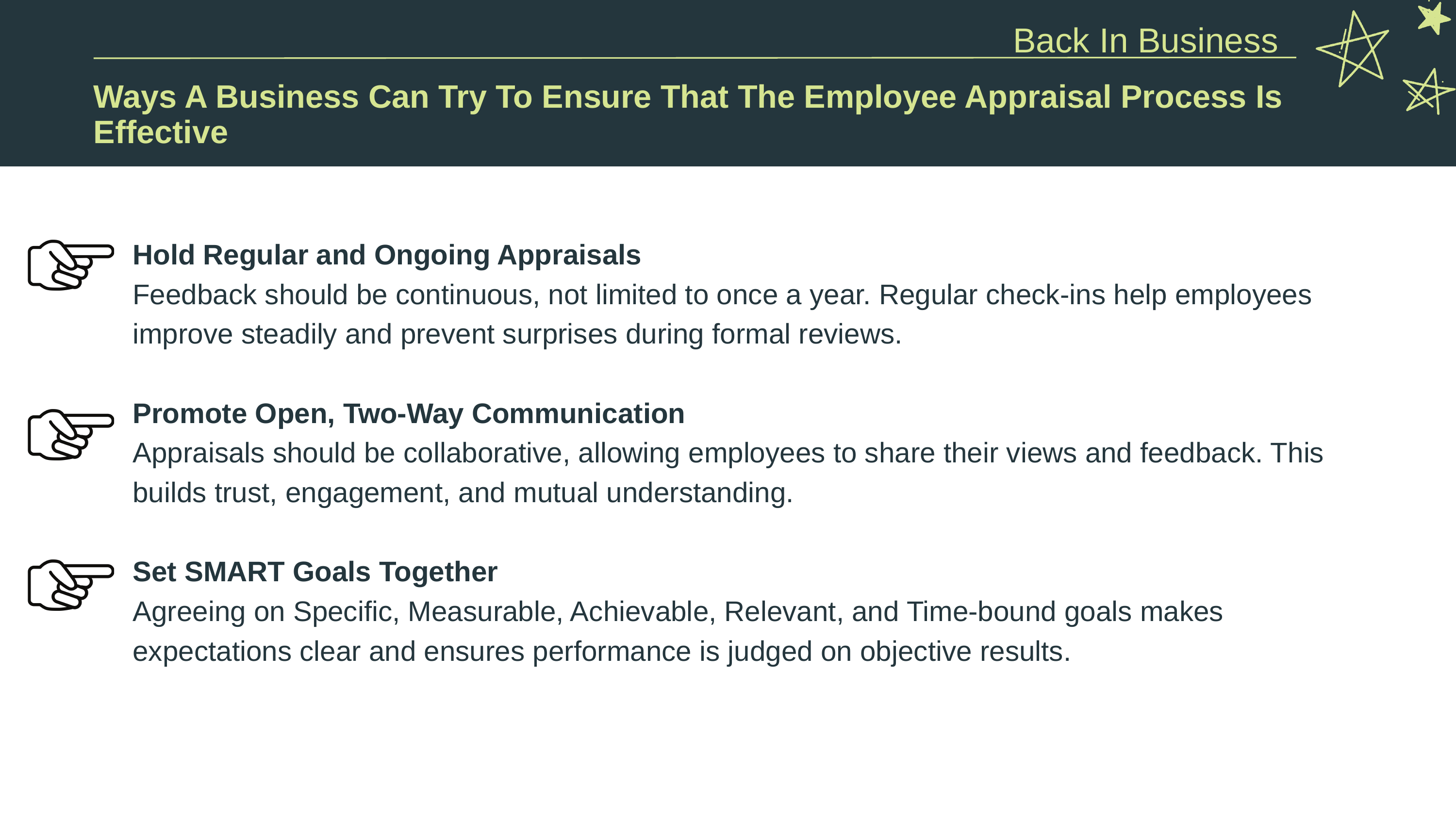

Back In Business

Ways A Business Can Try To Ensure That The Employee Appraisal Process Is Effective
Hold Regular and Ongoing Appraisals
Feedback should be continuous, not limited to once a year. Regular check-ins help employees improve steadily and prevent surprises during formal reviews.

Promote Open, Two-Way Communication
Appraisals should be collaborative, allowing employees to share their views and feedback. This builds trust, engagement, and mutual understanding.

Set SMART Goals Together
Agreeing on Specific, Measurable, Achievable, Relevant, and Time-bound goals makes expectations clear and ensures performance is judged on objective results.